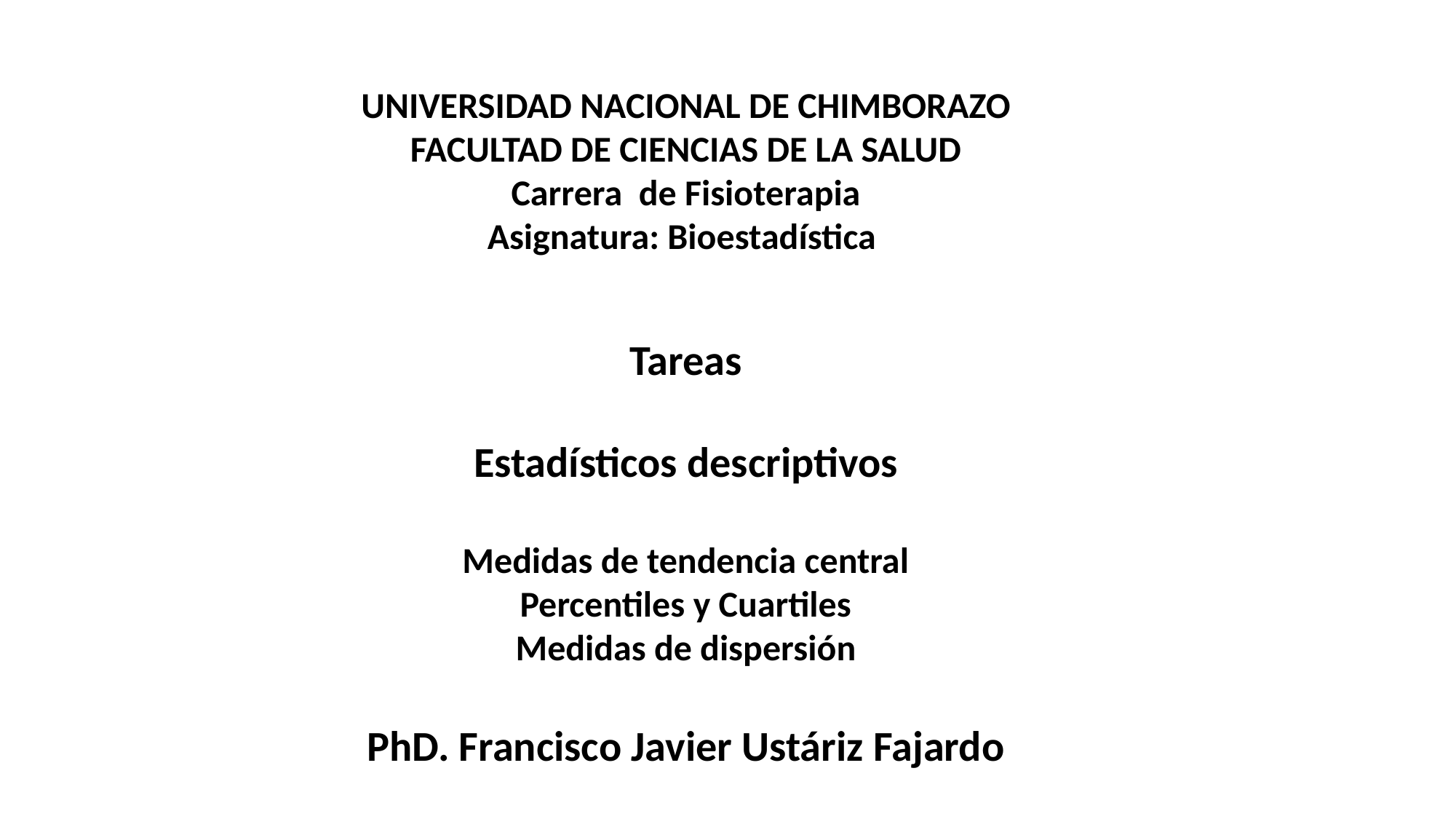

UNIVERSIDAD NACIONAL DE CHIMBORAZO
FACULTAD DE CIENCIAS DE LA SALUD
Carrera  de Fisioterapia
Asignatura: Bioestadística
Tareas

Estadísticos descriptivos

Medidas de tendencia central
Percentiles y Cuartiles
Medidas de dispersión

PhD. Francisco Javier Ustáriz Fajardo